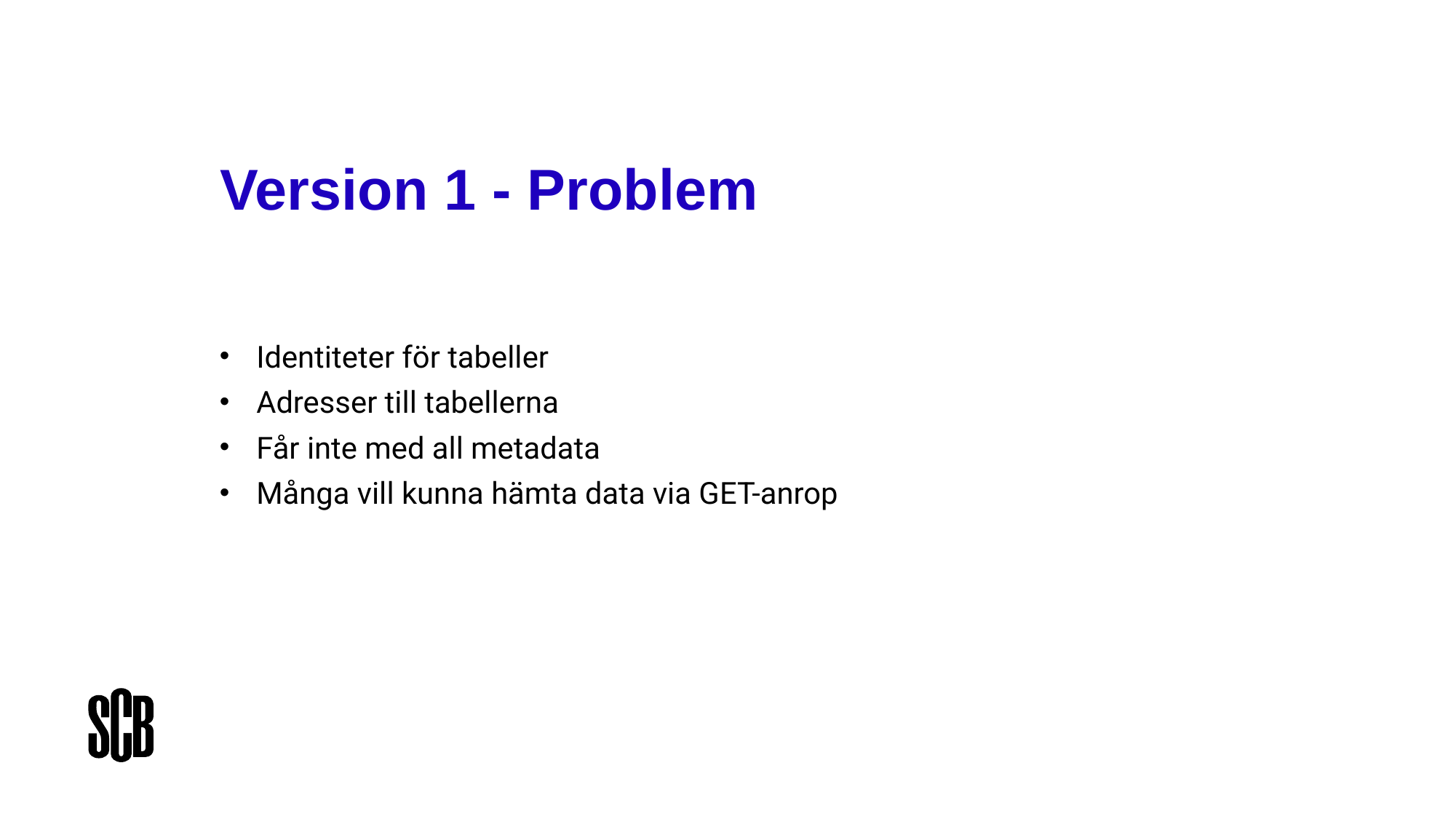

# Version 1 - Problem
Identiteter för tabeller
Adresser till tabellerna
Får inte med all metadata
Många vill kunna hämta data via GET-anrop